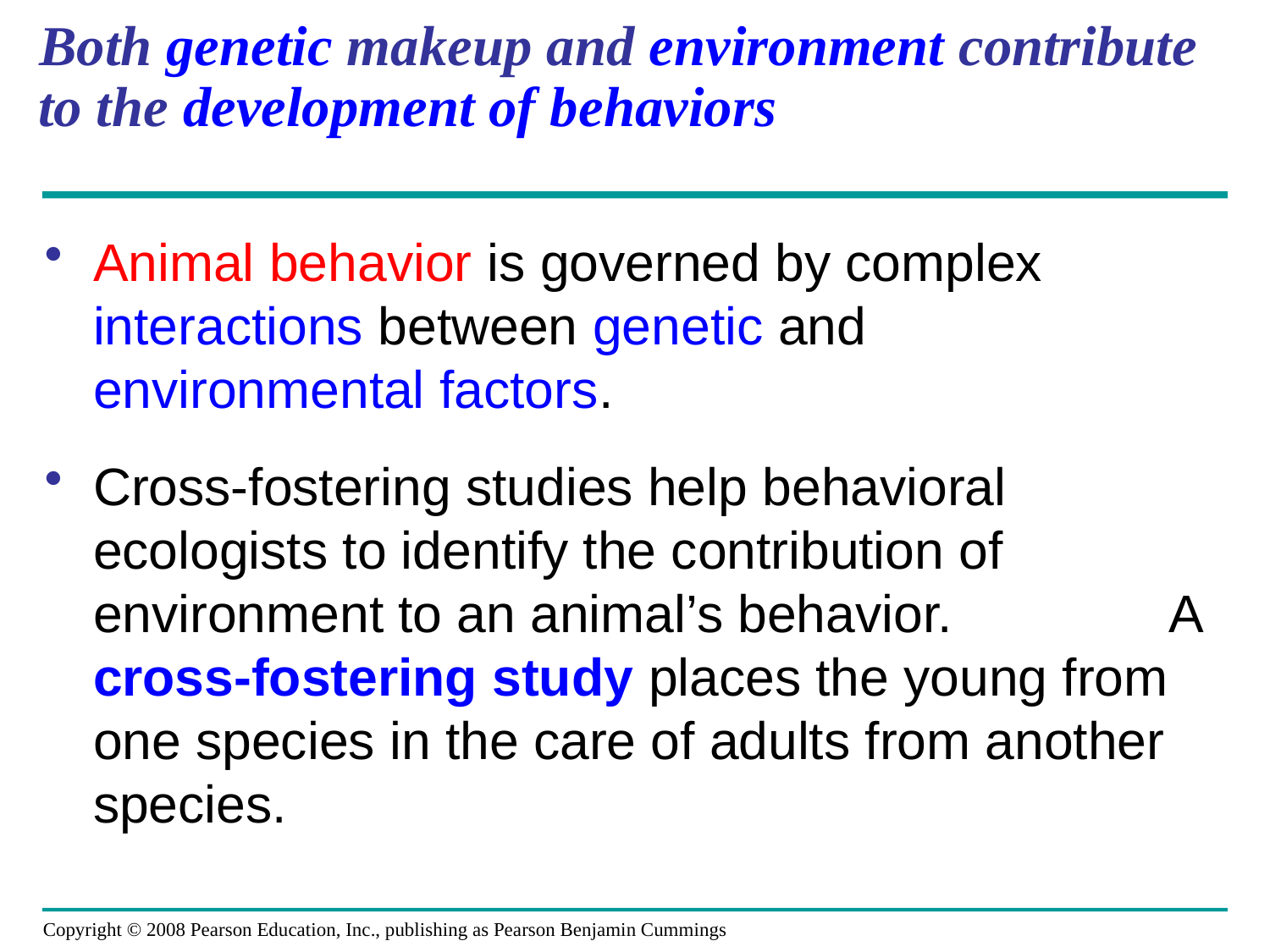

# Both genetic makeup and environment contribute to the development of behaviors

Animal behavior is governed by complex interactions between genetic and environmental factors.
Cross-fostering studies help behavioral ecologists to identify the contribution of environment to an animal’s behavior.               A cross-fostering study places the young from one species in the care of adults from another species.